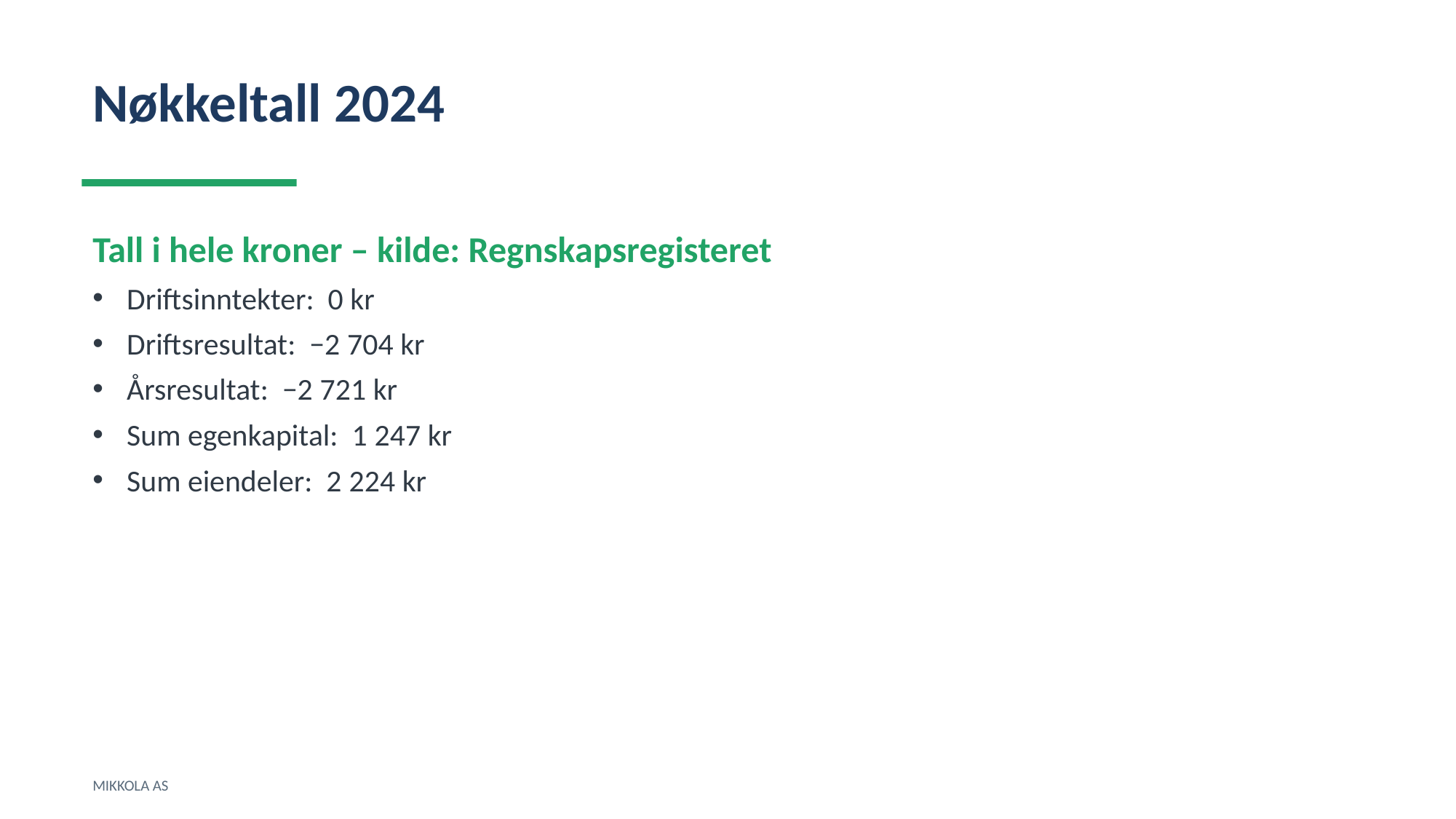

Nøkkeltall 2024

Tall i hele kroner – kilde: Regnskapsregisteret
Driftsinntekter:  0 kr
Driftsresultat:  −2 704 kr
Årsresultat:  −2 721 kr
Sum egenkapital:  1 247 kr
Sum eiendeler:  2 224 kr
MIKKOLA AS